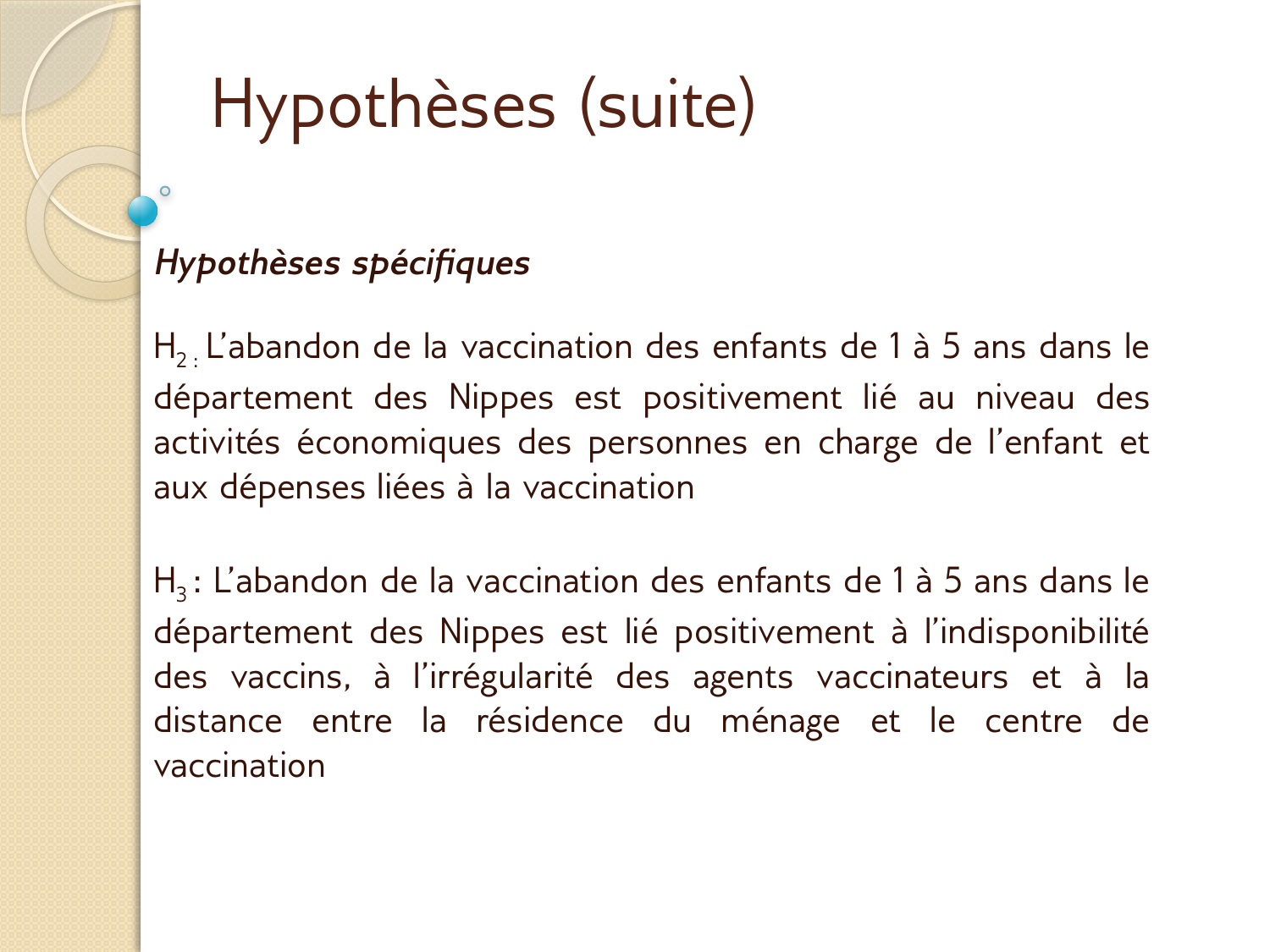

# Hypothèses (suite)

Hypothèses spécifiques

H2 : L’abandon de la vaccination des enfants de 1 à 5 ans dans le département des Nippes est positivement lié au niveau des activités économiques des personnes en charge de l’enfant et aux dépenses liées à la vaccination

H3 : L’abandon de la vaccination des enfants de 1 à 5 ans dans le département des Nippes est lié positivement à l’indisponibilité des vaccins, à l’irrégularité des agents vaccinateurs et à la distance entre la résidence du ménage et le centre de vaccination